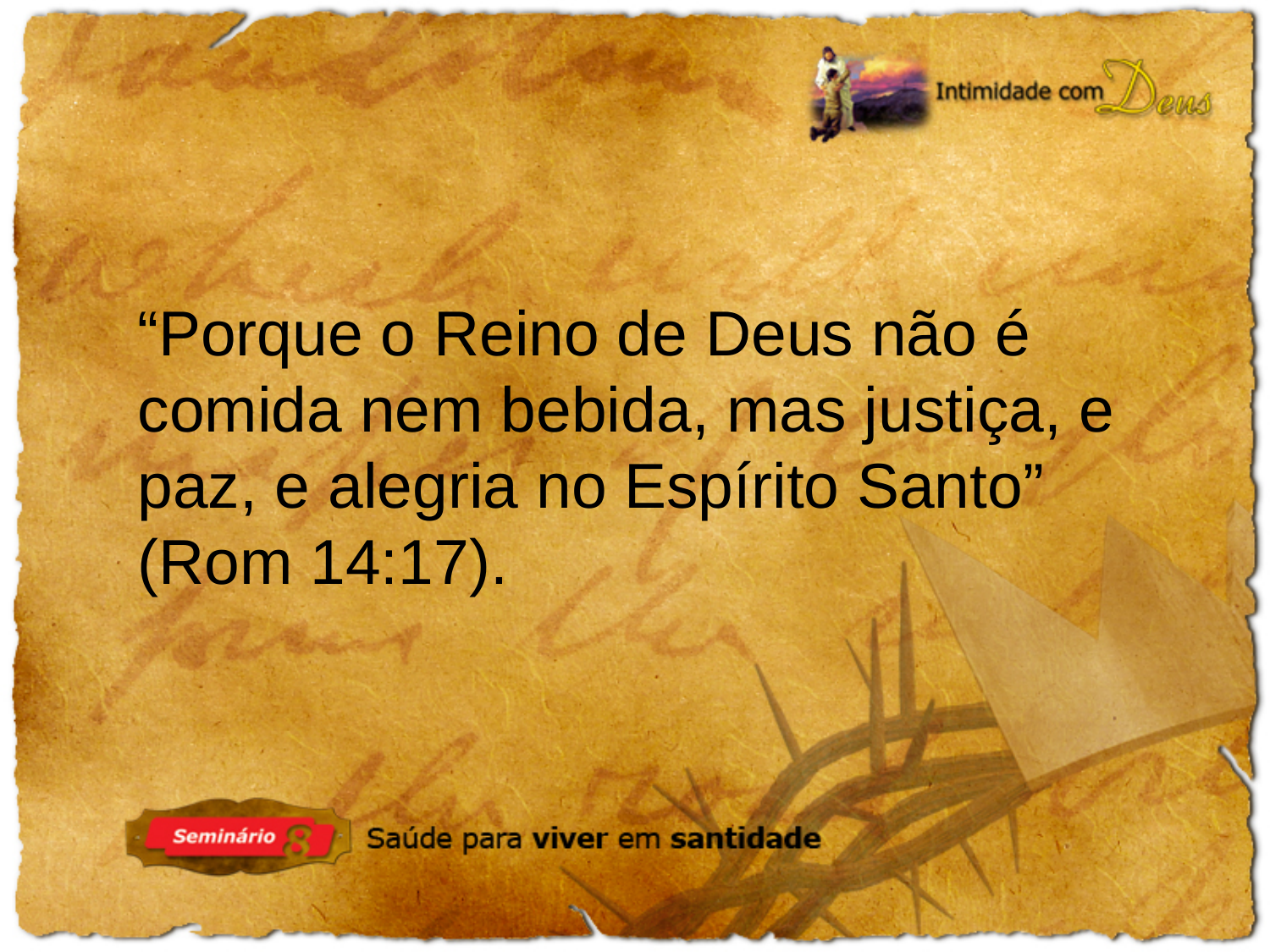

“Porque o Reino de Deus não é comida nem bebida, mas justiça, e paz, e alegria no Espírito Santo” (Rom 14:17).